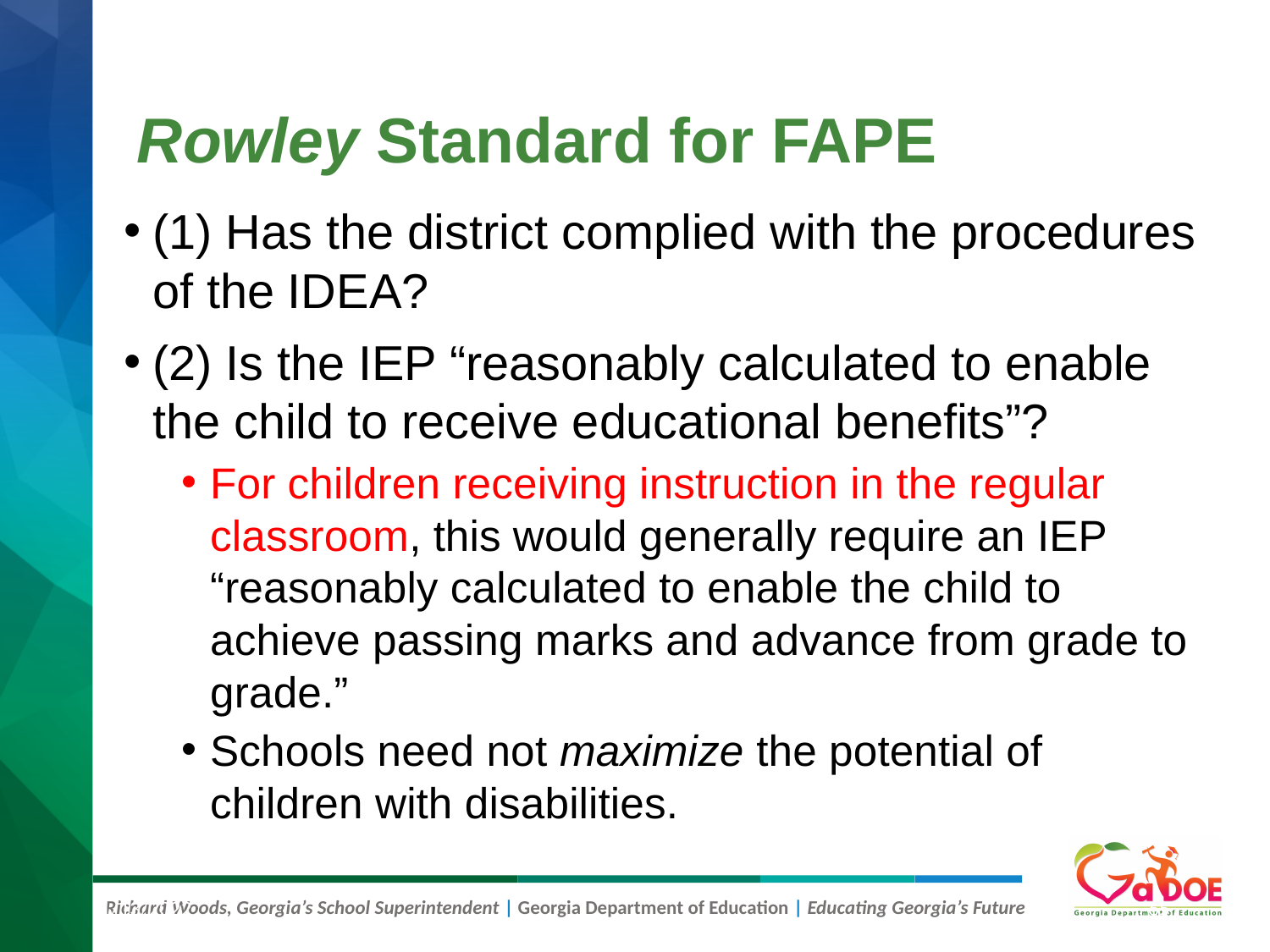

# Rowley Standard for FAPE
(1) Has the district complied with the procedures of the IDEA?
(2) Is the IEP “reasonably calculated to enable the child to receive educational benefits”?
For children receiving instruction in the regular classroom, this would generally require an IEP “reasonably calculated to enable the child to achieve passing marks and advance from grade to grade.”
Schools need not maximize the potential of children with disabilities.
1/13/2022
65